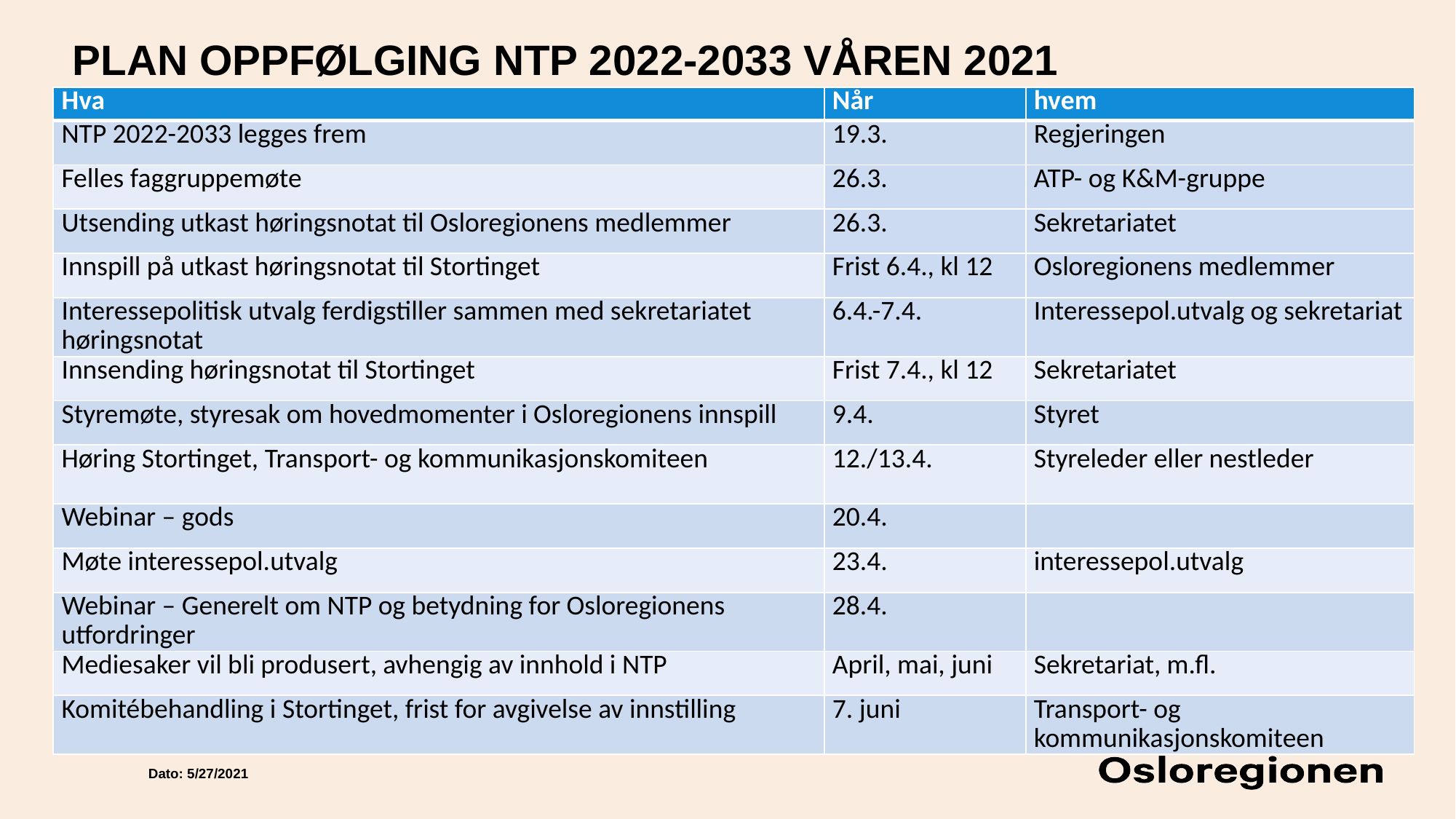

# PLAN OPPFØLGING NTP 2022-2033 VÅREN 2021
| Hva | Når | hvem |
| --- | --- | --- |
| NTP 2022-2033 legges frem | 19.3. | Regjeringen |
| Felles faggruppemøte | 26.3. | ATP- og K&M-gruppe |
| Utsending utkast høringsnotat til Osloregionens medlemmer | 26.3. | Sekretariatet |
| Innspill på utkast høringsnotat til Stortinget | Frist 6.4., kl 12 | Osloregionens medlemmer |
| Interessepolitisk utvalg ferdigstiller sammen med sekretariatet høringsnotat | 6.4.-7.4. | Interessepol.utvalg og sekretariat |
| Innsending høringsnotat til Stortinget | Frist 7.4., kl 12 | Sekretariatet |
| Styremøte, styresak om hovedmomenter i Osloregionens innspill | 9.4. | Styret |
| Høring Stortinget, Transport- og kommunikasjonskomiteen | 12./13.4. | Styreleder eller nestleder |
| Webinar – gods | 20.4. |  |
| Møte interessepol.utvalg | 23.4. | interessepol.utvalg |
| Webinar – Generelt om NTP og betydning for Osloregionens utfordringer | 28.4. |  |
| Mediesaker vil bli produsert, avhengig av innhold i NTP | April, mai, juni | Sekretariat, m.fl. |
| Komitébehandling i Stortinget, frist for avgivelse av innstilling | 7. juni | Transport- og kommunikasjonskomiteen |